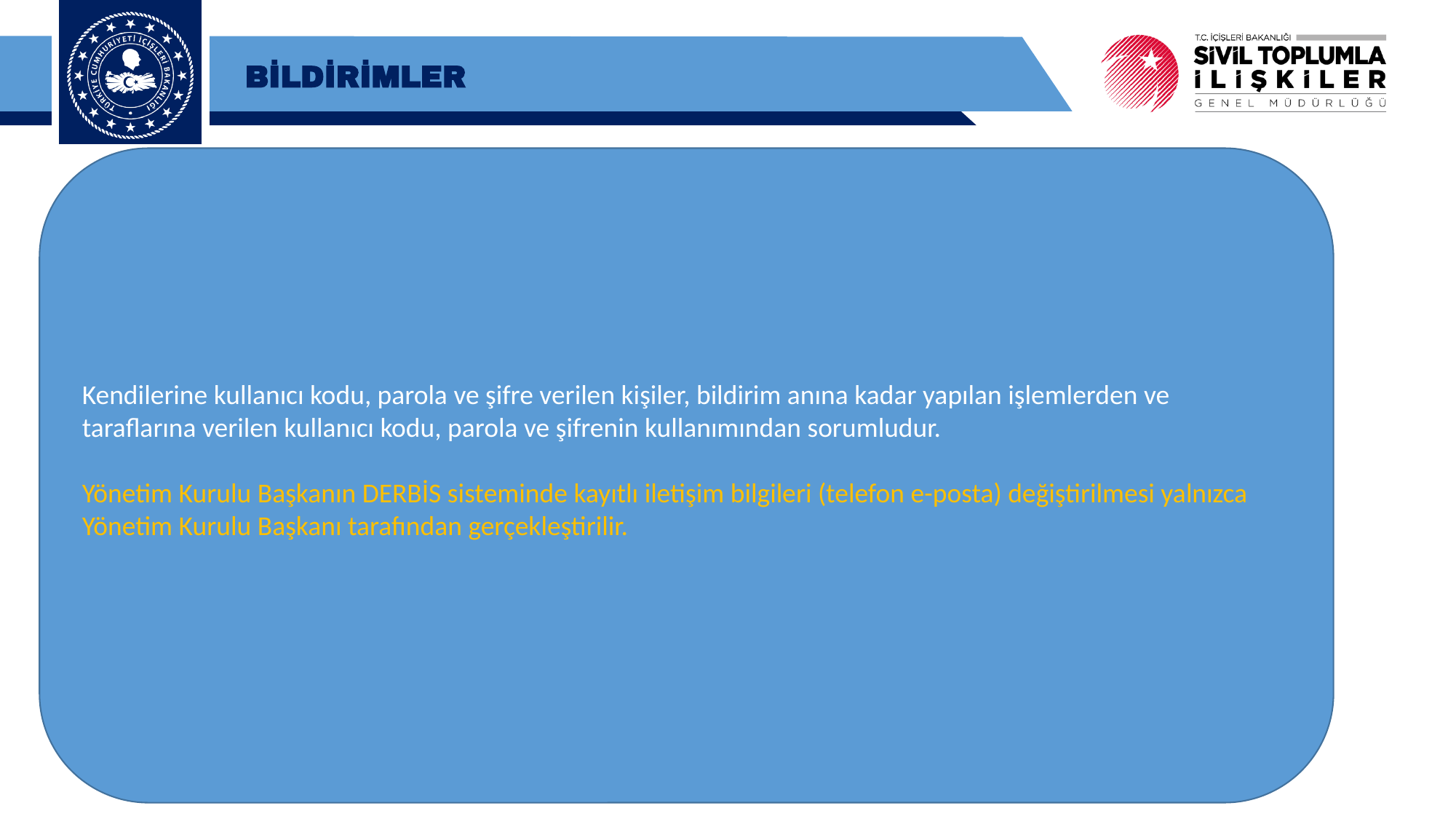

BİLDİRİMLER
Kendilerine kullanıcı kodu, parola ve şifre verilen kişiler, bildirim anına kadar yapılan işlemlerden ve taraflarına verilen kullanıcı kodu, parola ve şifrenin kullanımından sorumludur.

Yönetim Kurulu Başkanın DERBİS sisteminde kayıtlı iletişim bilgileri (telefon e-posta) değiştirilmesi yalnızca Yönetim Kurulu Başkanı tarafından gerçekleştirilir.